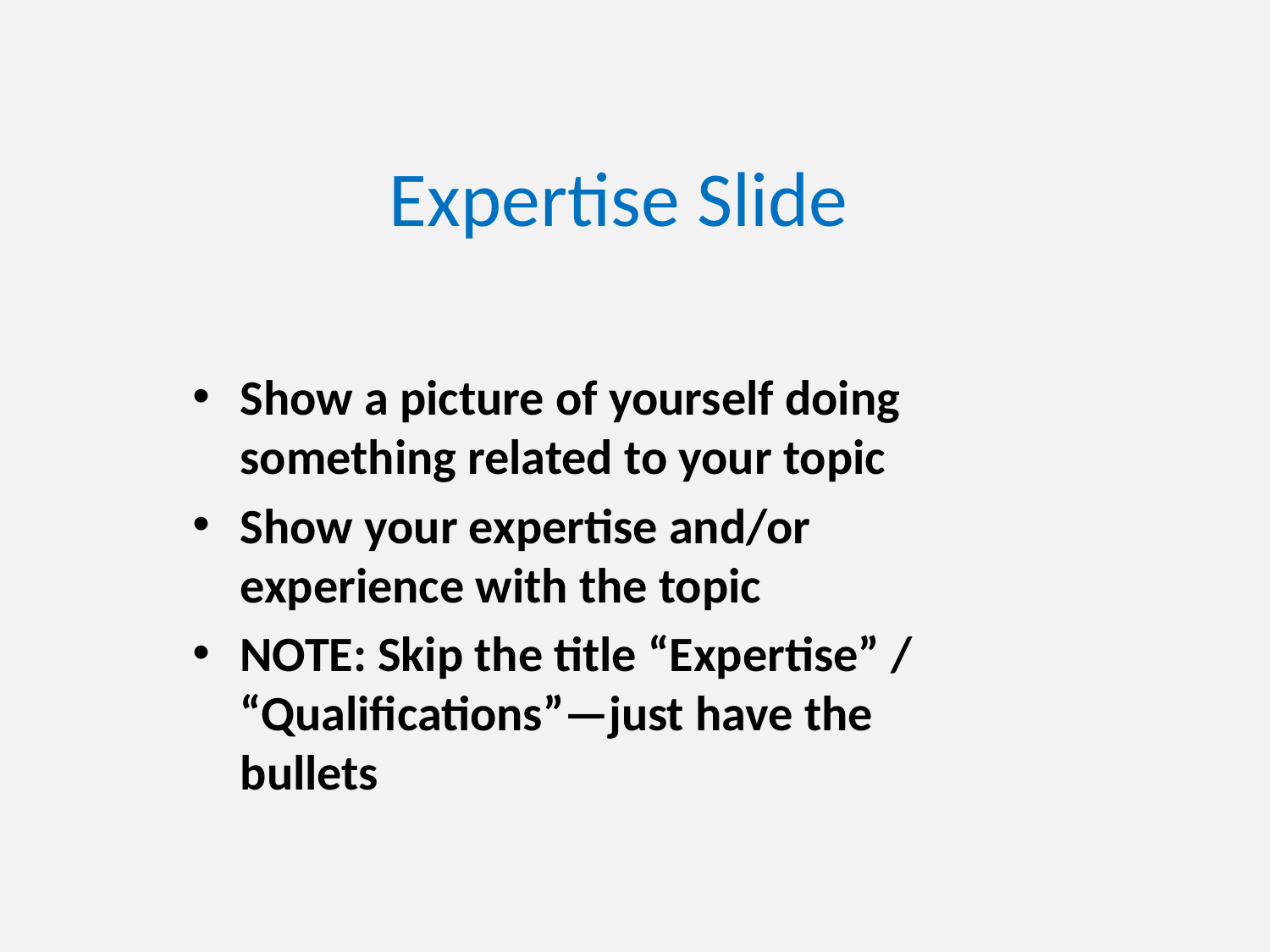

# Expertise Slide
Show a picture of yourself doing something related to your topic
Show your expertise and/or experience with the topic
NOTE: Skip the title “Expertise” / “Qualifications”—just have the bullets